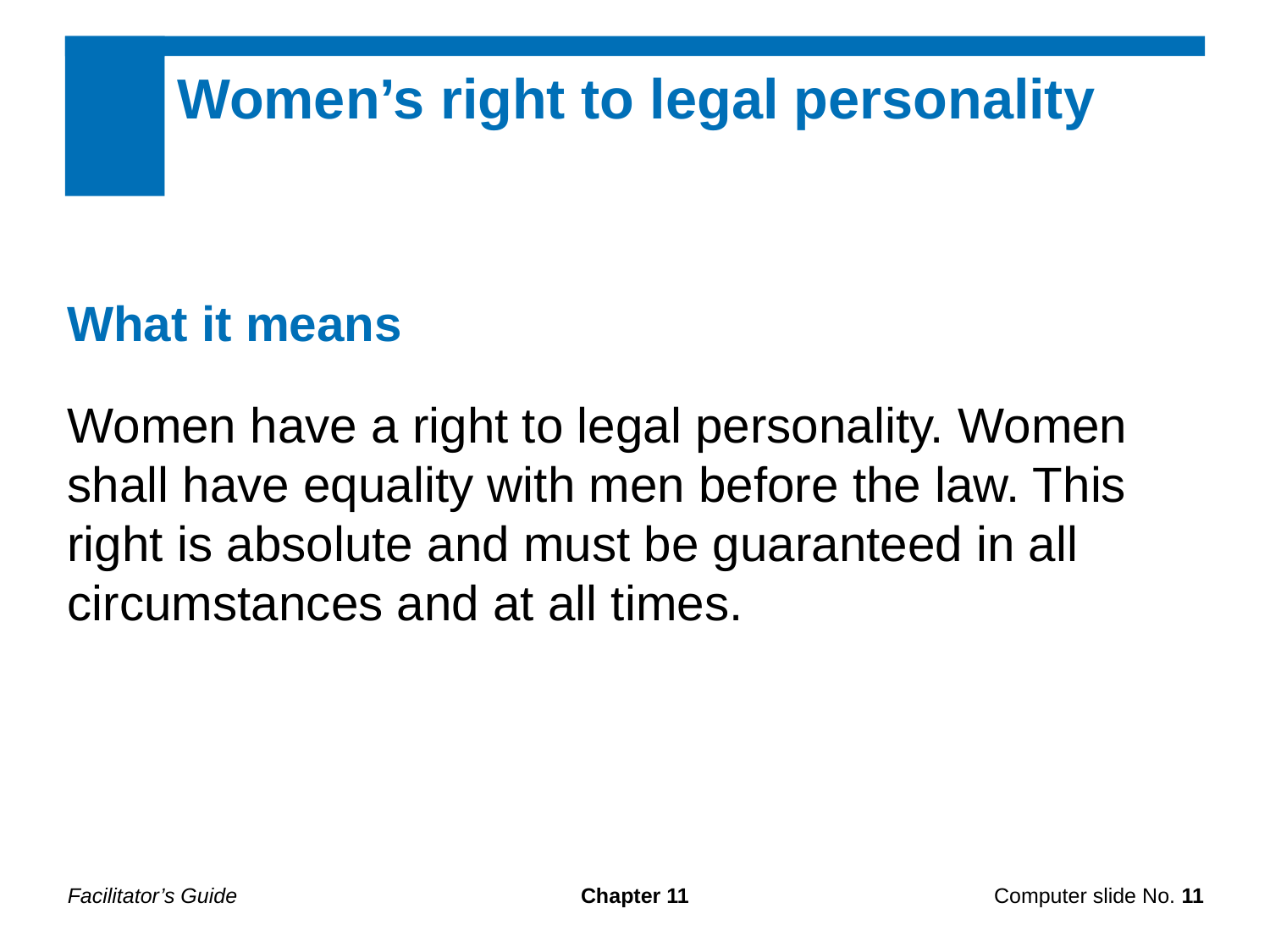

Women’s right to legal personality
What it means
Women have a right to legal personality. Women shall have equality with men before the law. This right is absolute and must be guaranteed in all circumstances and at all times.
Facilitator’s Guide
Chapter 11
Computer slide No. 11